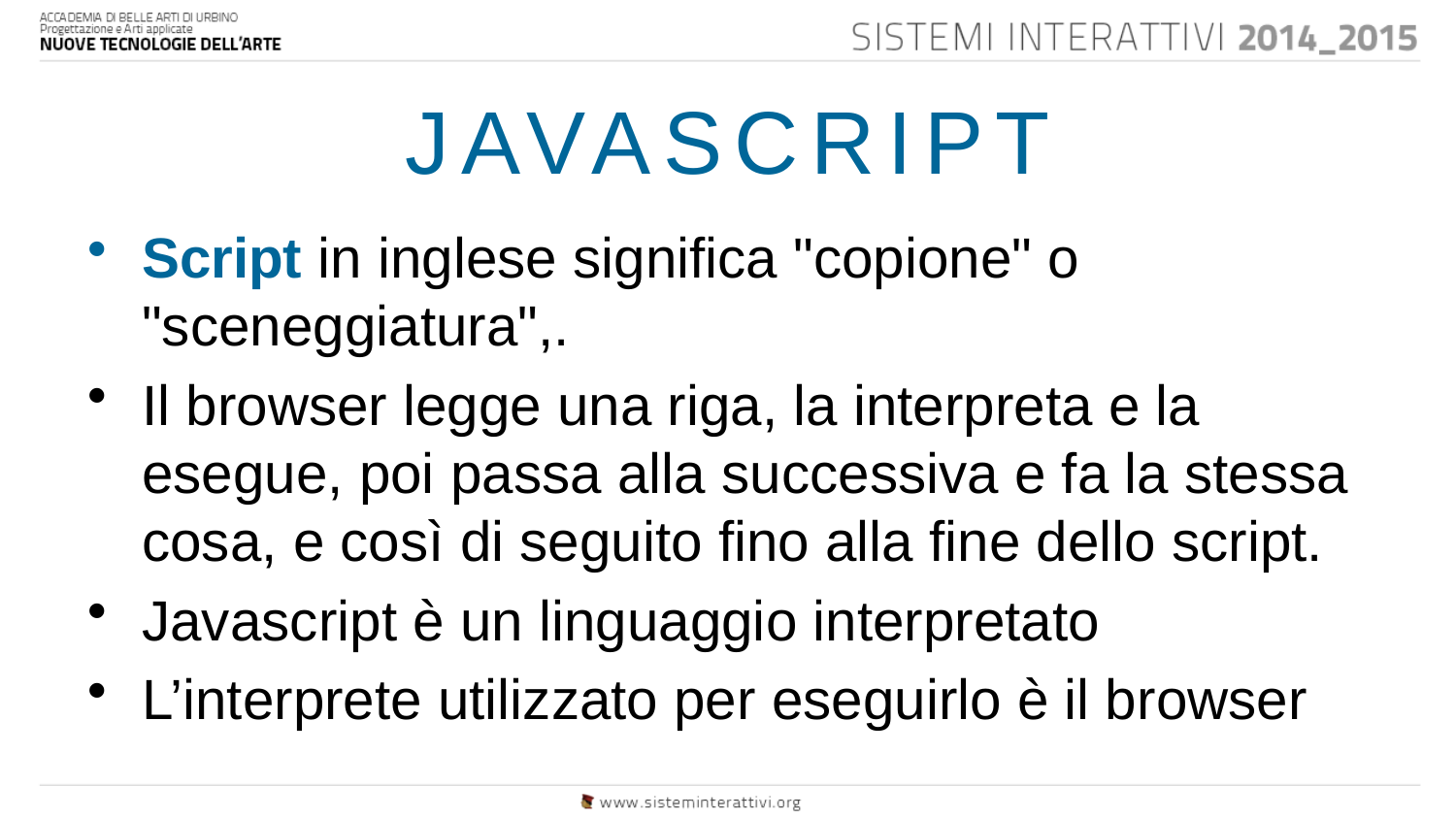

# JAVASCRIPT
Script in inglese significa "copione" o "sceneggiatura",.
Il browser legge una riga, la interpreta e la esegue, poi passa alla successiva e fa la stessa cosa, e così di seguito fino alla fine dello script.
Javascript è un linguaggio interpretato
L’interprete utilizzato per eseguirlo è il browser